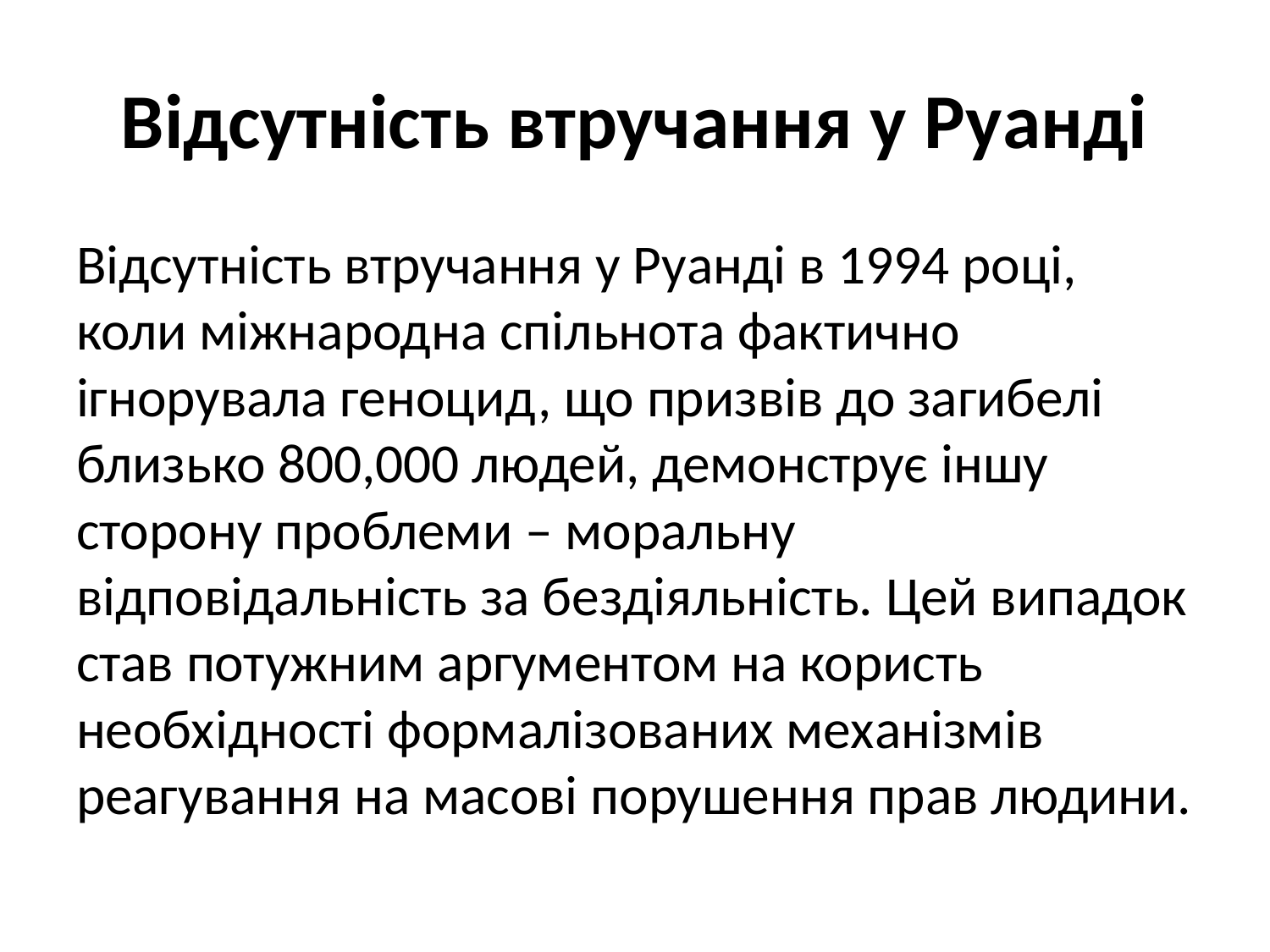

# Відсутність втручання у Руанді
Відсутність втручання у Руанді в 1994 році, коли міжнародна спільнота фактично ігнорувала геноцид, що призвів до загибелі близько 800,000 людей, демонструє іншу сторону проблеми – моральну відповідальність за бездіяльність. Цей випадок став потужним аргументом на користь необхідності формалізованих механізмів реагування на масові порушення прав людини.